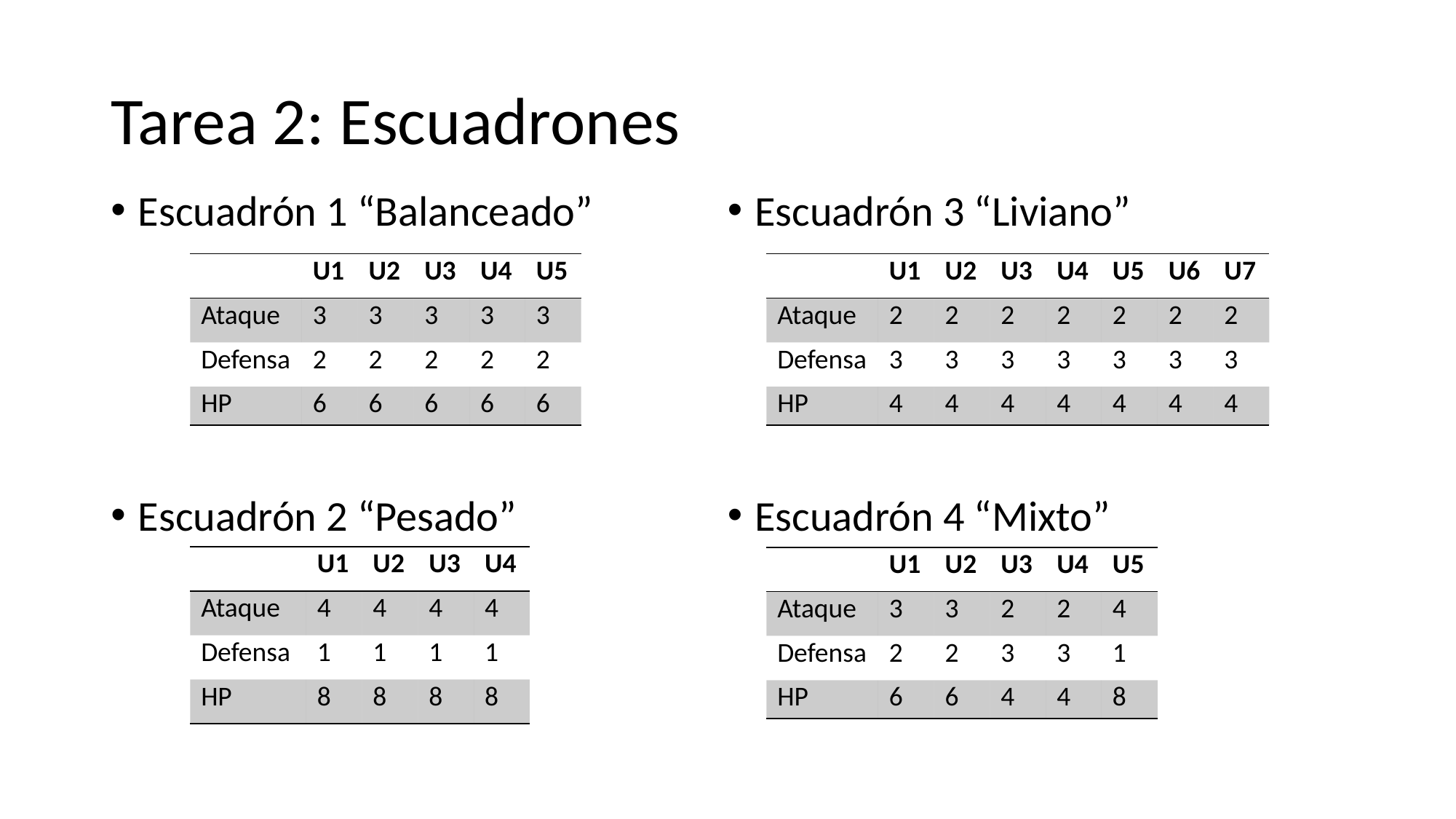

# Tarea 2: Escuadrones
Escuadrón 1 “Balanceado”

Escuadrón 2 “Pesado”

Escuadrón 3 “Liviano”

Escuadrón 4 “Mixto”

|  | U1 | U2 | U3 | U4 | U5 |
| --- | --- | --- | --- | --- | --- |
| Ataque | 3 | 3 | 3 | 3 | 3 |
| Defensa | 2 | 2 | 2 | 2 | 2 |
| HP | 6 | 6 | 6 | 6 | 6 |
|  | U1 | U2 | U3 | U4 | U5 | U6 | U7 |
| --- | --- | --- | --- | --- | --- | --- | --- |
| Ataque | 2 | 2 | 2 | 2 | 2 | 2 | 2 |
| Defensa | 3 | 3 | 3 | 3 | 3 | 3 | 3 |
| HP | 4 | 4 | 4 | 4 | 4 | 4 | 4 |
|  | U1 | U2 | U3 | U4 |
| --- | --- | --- | --- | --- |
| Ataque | 4 | 4 | 4 | 4 |
| Defensa | 1 | 1 | 1 | 1 |
| HP | 8 | 8 | 8 | 8 |
|  | U1 | U2 | U3 | U4 | U5 |
| --- | --- | --- | --- | --- | --- |
| Ataque | 3 | 3 | 2 | 2 | 4 |
| Defensa | 2 | 2 | 3 | 3 | 1 |
| HP | 6 | 6 | 4 | 4 | 8 |